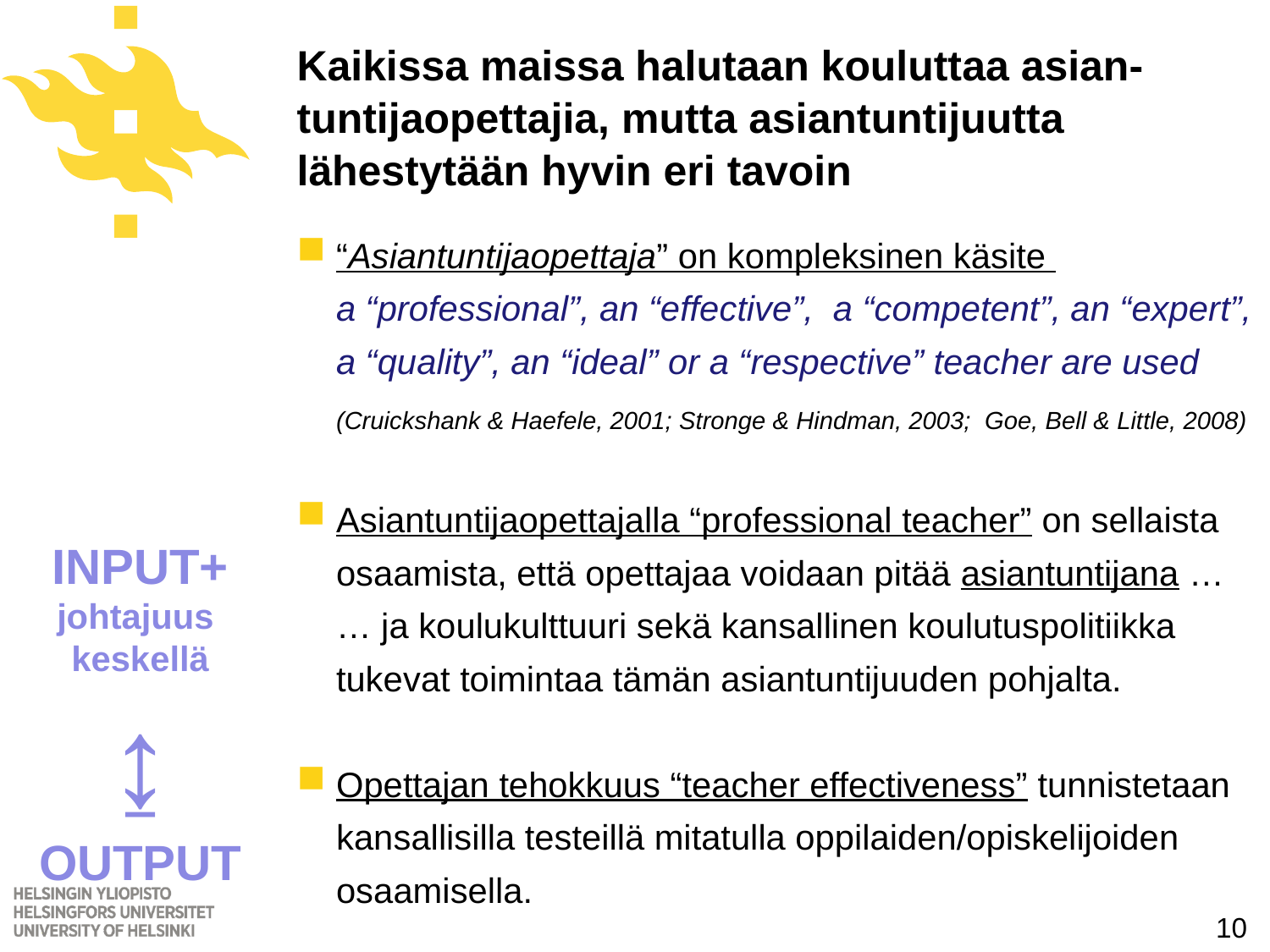

# Kaikissa maissa halutaan kouluttaa asian-tuntijaopettajia, mutta asiantuntijuutta lähestytään hyvin eri tavoin
“Asiantuntijaopettaja” on kompleksinen käsite
a “professional”, an “effective”,  a “competent”, an “expert”,  a “quality”, an “ideal” or a “respective” teacher are used
(Cruickshank & Haefele, 2001; Stronge & Hindman, 2003;  Goe, Bell & Little, 2008)
Asiantuntijaopettajalla “professional teacher” on sellaista osaamista, että opettajaa voidaan pitää asiantuntijana …
… ja koulukulttuuri sekä kansallinen koulutuspolitiikka tukevat toimintaa tämän asiantuntijuuden pohjalta.
Opettajan tehokkuus “teacher effectiveness” tunnistetaan kansallisilla testeillä mitatulla oppilaiden/opiskelijoiden osaamisella.
INPUT+
johtajuus
keskellä
↨
OUTPUT
10